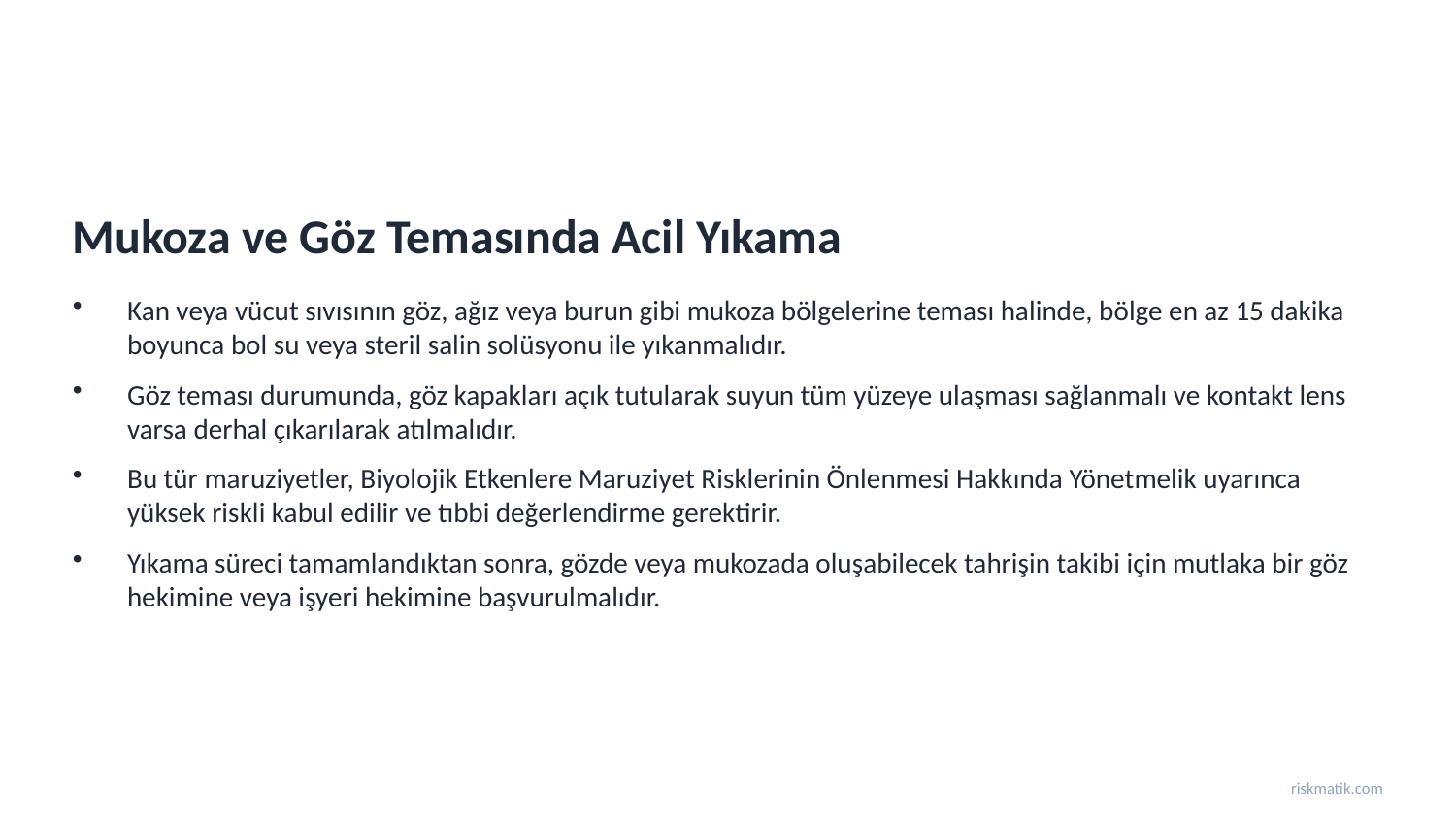

Mukoza ve Göz Temasında Acil Yıkama
Kan veya vücut sıvısının göz, ağız veya burun gibi mukoza bölgelerine teması halinde, bölge en az 15 dakika boyunca bol su veya steril salin solüsyonu ile yıkanmalıdır.
Göz teması durumunda, göz kapakları açık tutularak suyun tüm yüzeye ulaşması sağlanmalı ve kontakt lens varsa derhal çıkarılarak atılmalıdır.
Bu tür maruziyetler, Biyolojik Etkenlere Maruziyet Risklerinin Önlenmesi Hakkında Yönetmelik uyarınca yüksek riskli kabul edilir ve tıbbi değerlendirme gerektirir.
Yıkama süreci tamamlandıktan sonra, gözde veya mukozada oluşabilecek tahrişin takibi için mutlaka bir göz hekimine veya işyeri hekimine başvurulmalıdır.
riskmatik.com